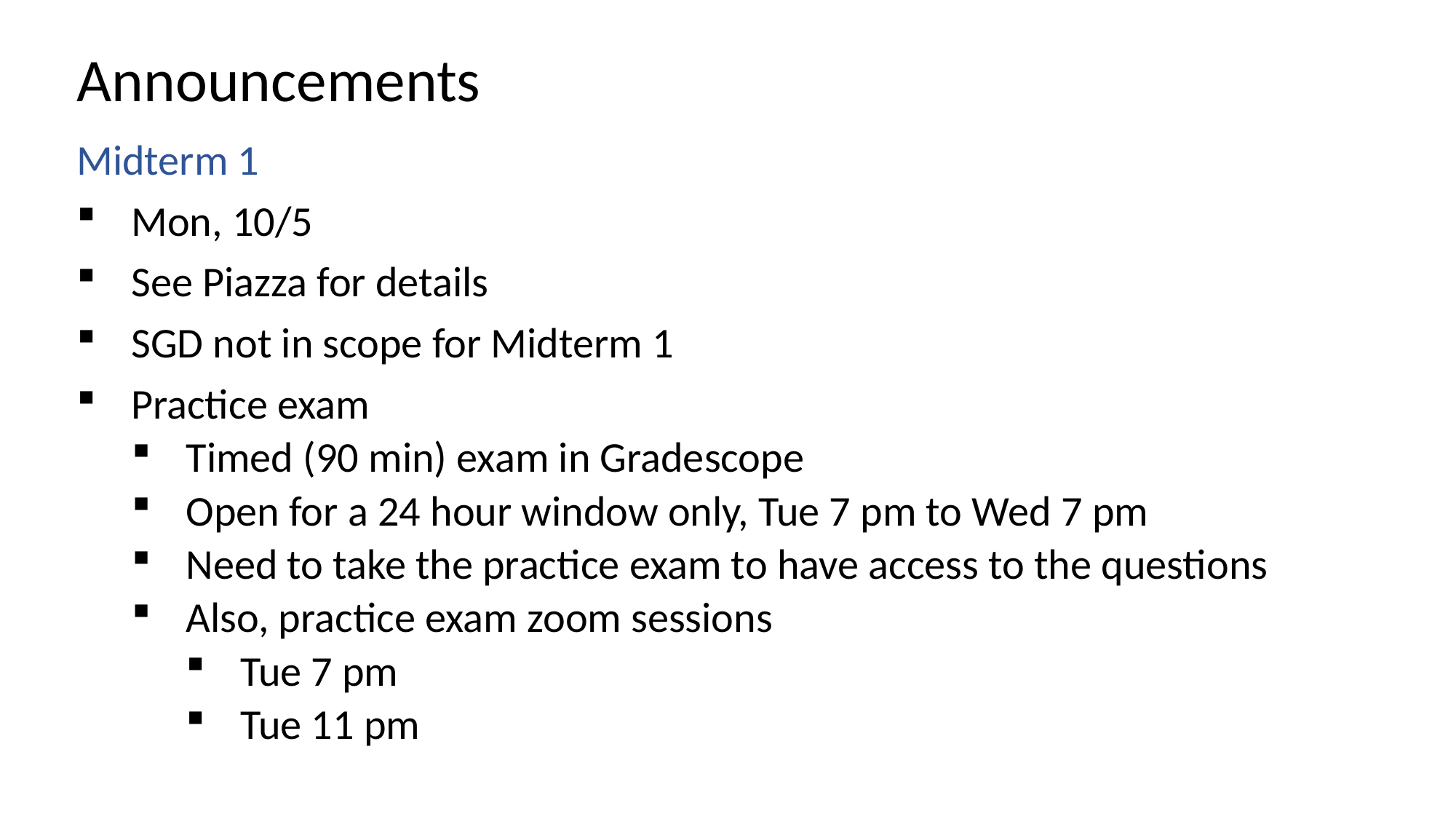

# Announcements
Midterm 1
Mon, 10/5
See Piazza for details
SGD not in scope for Midterm 1
Practice exam
Timed (90 min) exam in Gradescope
Open for a 24 hour window only, Tue 7 pm to Wed 7 pm
Need to take the practice exam to have access to the questions
Also, practice exam zoom sessions
Tue 7 pm
Tue 11 pm